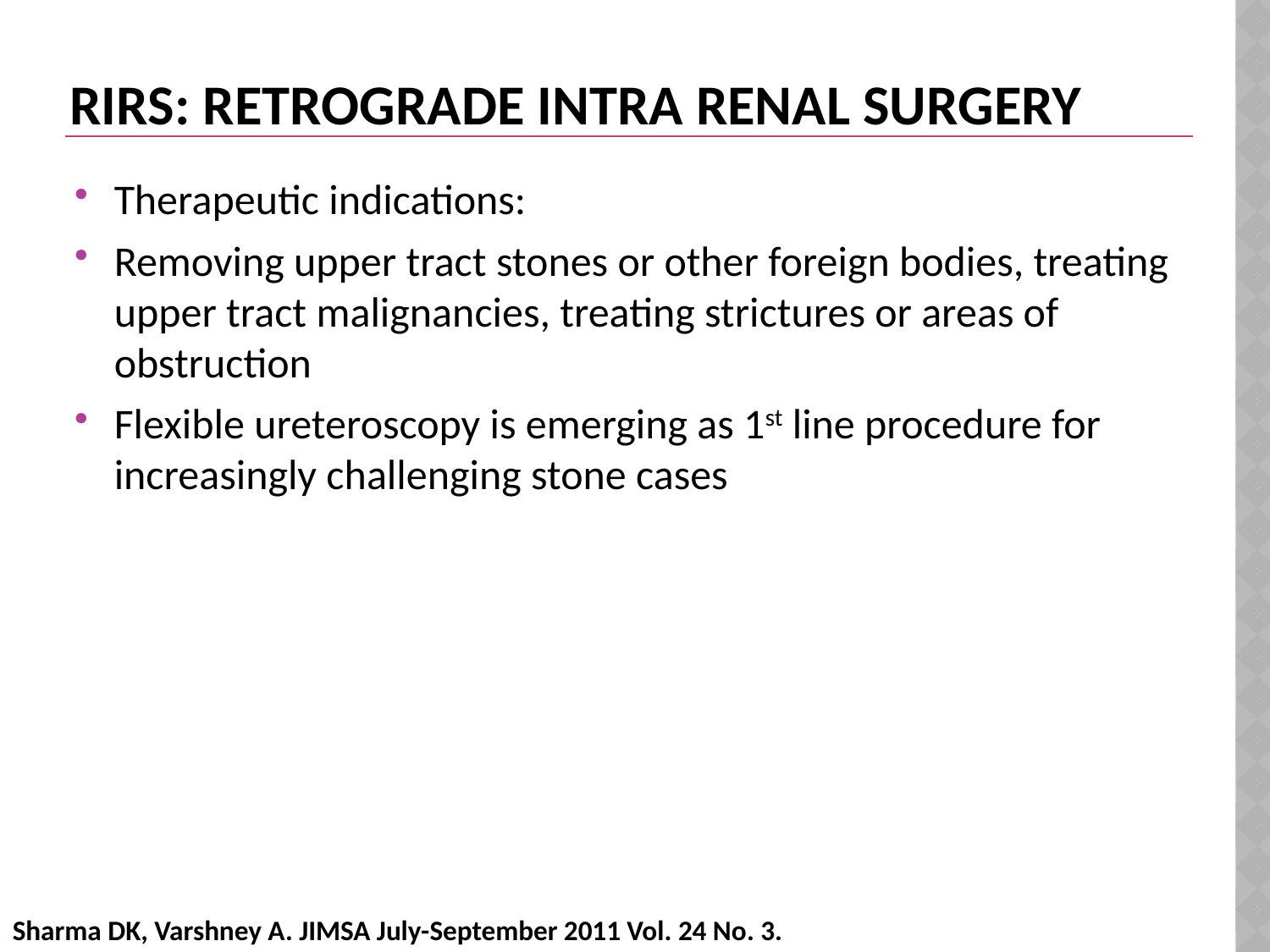

# Rirs: Retrograde Intra Renal Surgery
Therapeutic indications:
Removing upper tract stones or other foreign bodies, treating upper tract malignancies, treating strictures or areas of obstruction
Flexible ureteroscopy is emerging as 1st line procedure for increasingly challenging stone cases
Sharma DK, Varshney A. JIMSA July-September 2011 Vol. 24 No. 3.